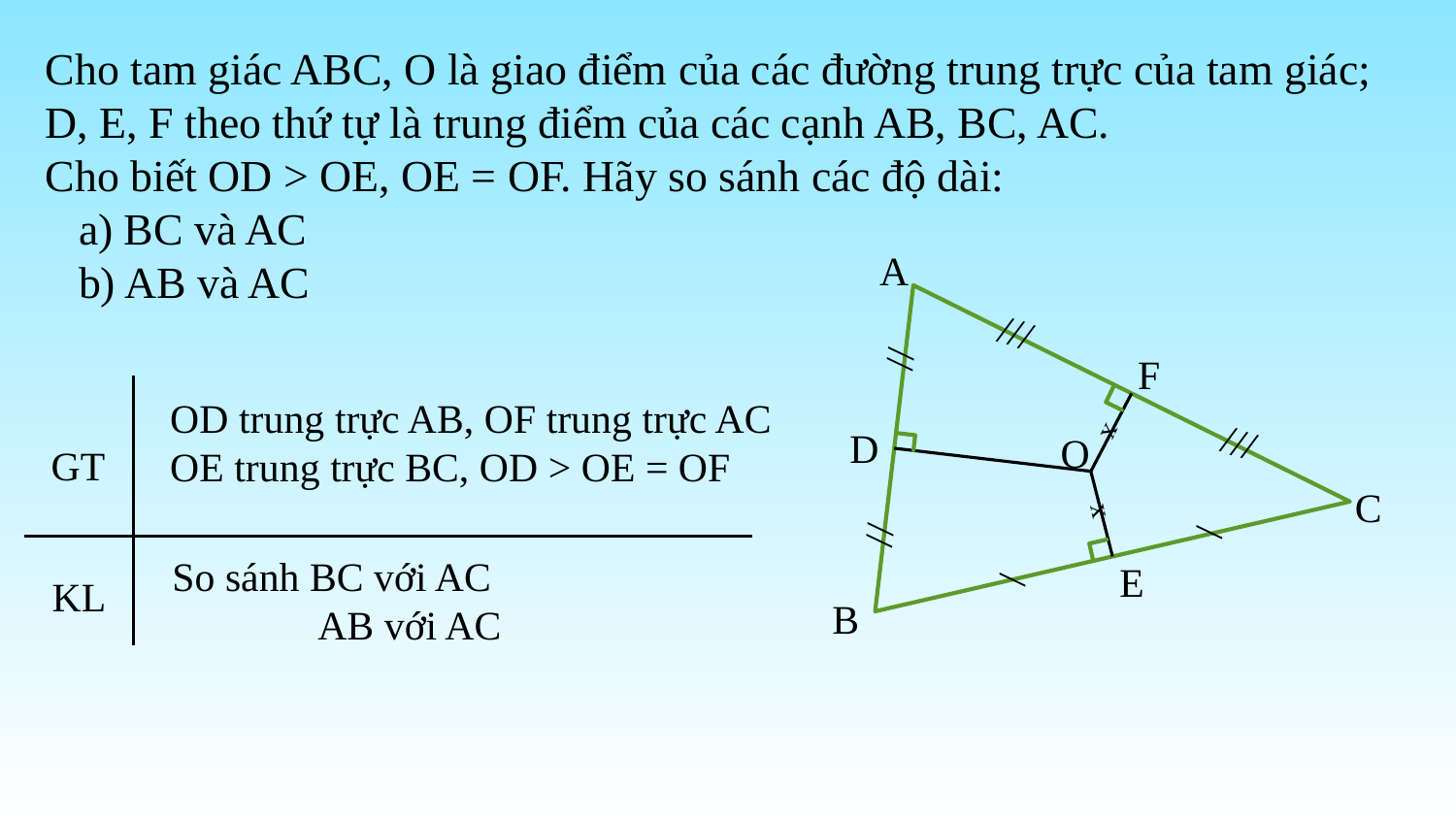

Cho tam giác ABC, O là giao điểm của các đường trung trực của tam giác;
D, E, F theo thứ tự là trung điểm của các cạnh AB, BC, AC.
Cho biết OD > OE, OE = OF. Hãy so sánh các độ dài:
   a) BC và AC
   b) AB và AC

///
/
x
x

/
///
//
//

A
F
D
O
C
E
B
OD trung trực AB, OF trung trực AC
OE trung trực BC, OD > OE = OF
GT
So sánh BC với AC
	AB với AC
KL